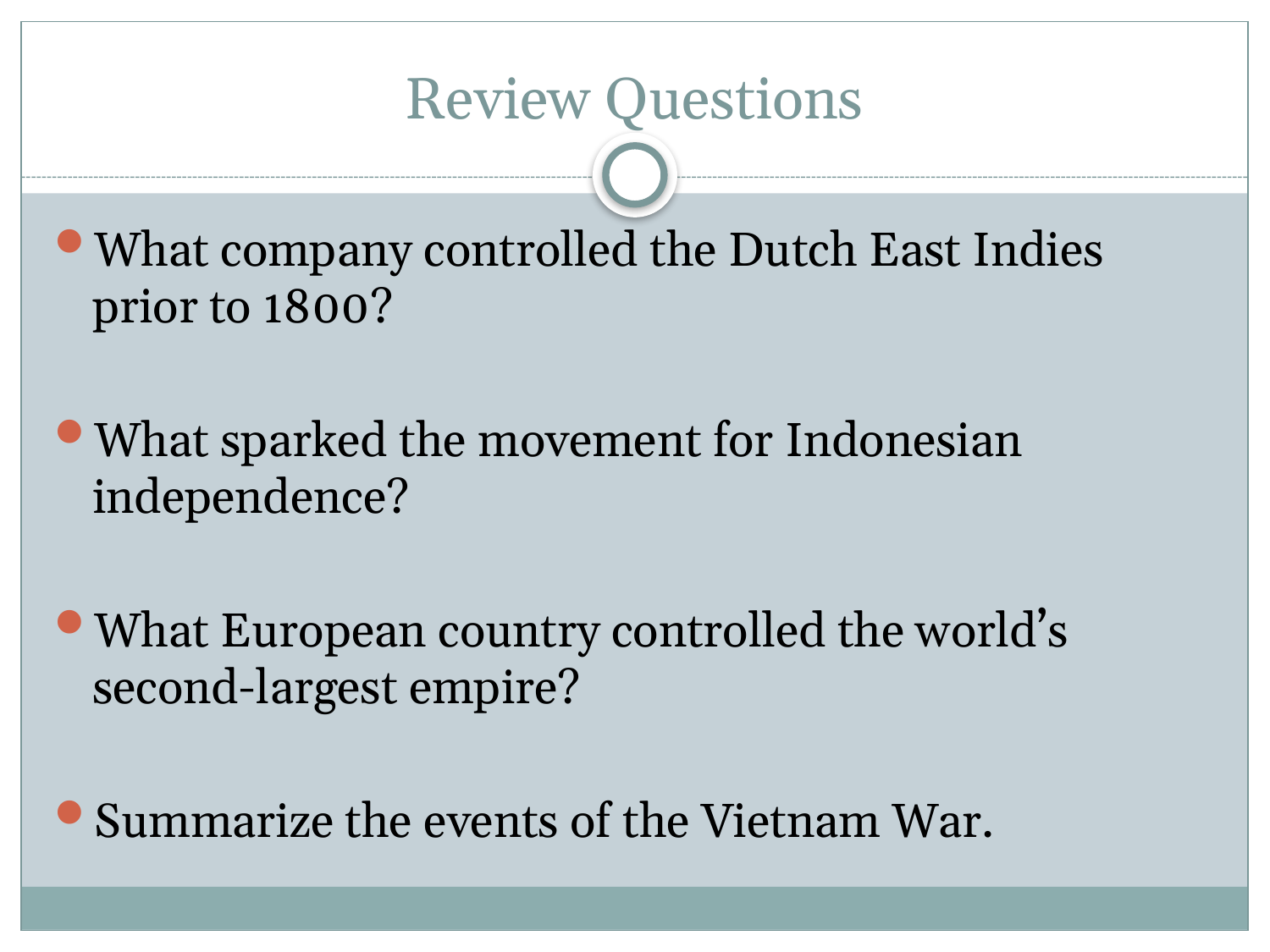

# Review Questions
What company controlled the Dutch East Indies prior to 1800?

What sparked the movement for Indonesian independence?

What European country controlled the world’s second-largest empire?

Summarize the events of the Vietnam War.